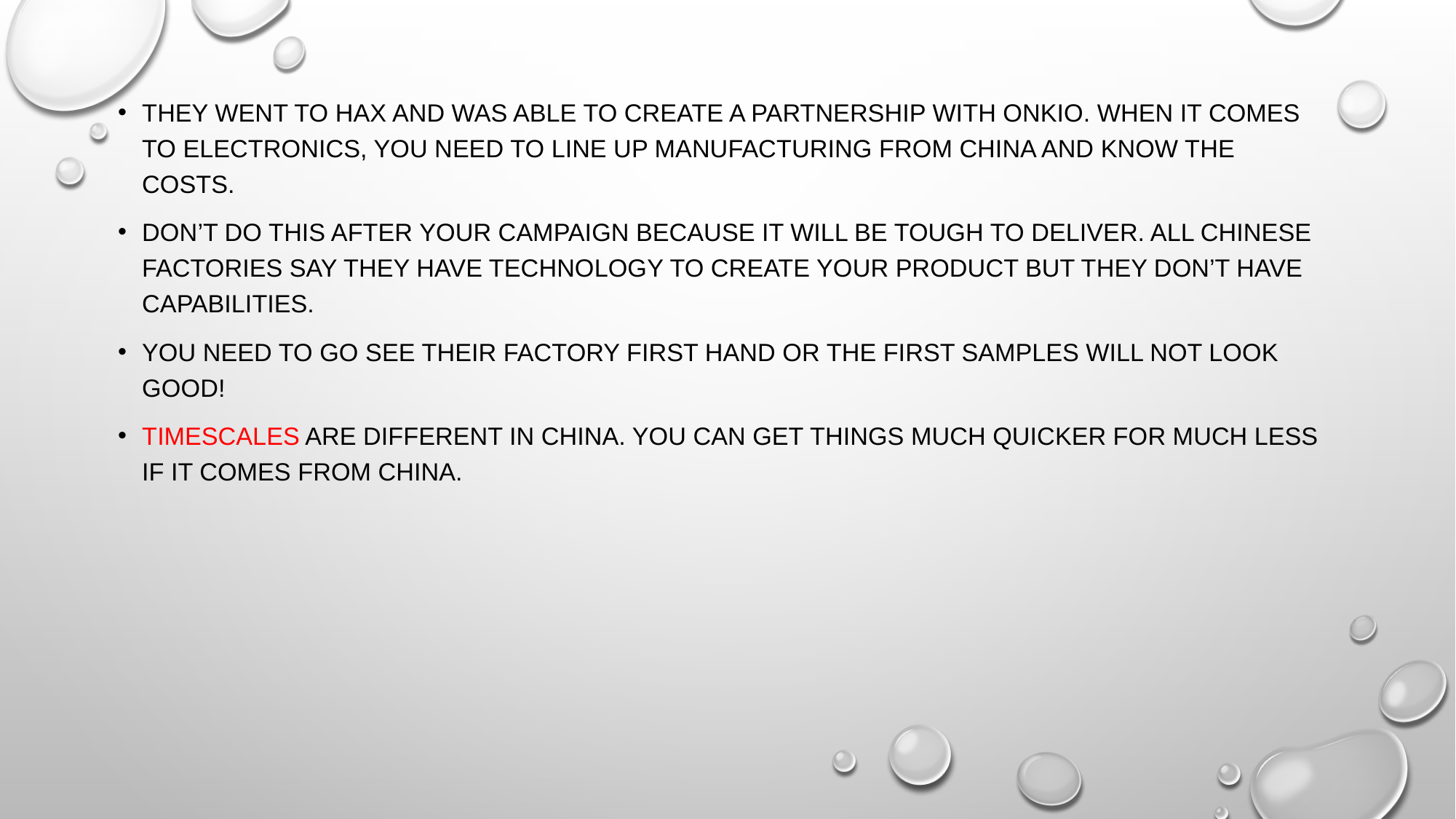

They went to HAX and was able to create a partnership with Onkio. When it comes to electronics, you need to line up manufacturing from china and know the costs.
Don’t do this AFTER your campaign because it will be tough to deliver. All Chinese factories say they have technology to create your product but they don’t have capabilities.
You need to go see their factory first hand or the first samples will not look good!
Timescales are different in China. You can get things much quicker for much less if it comes from China.